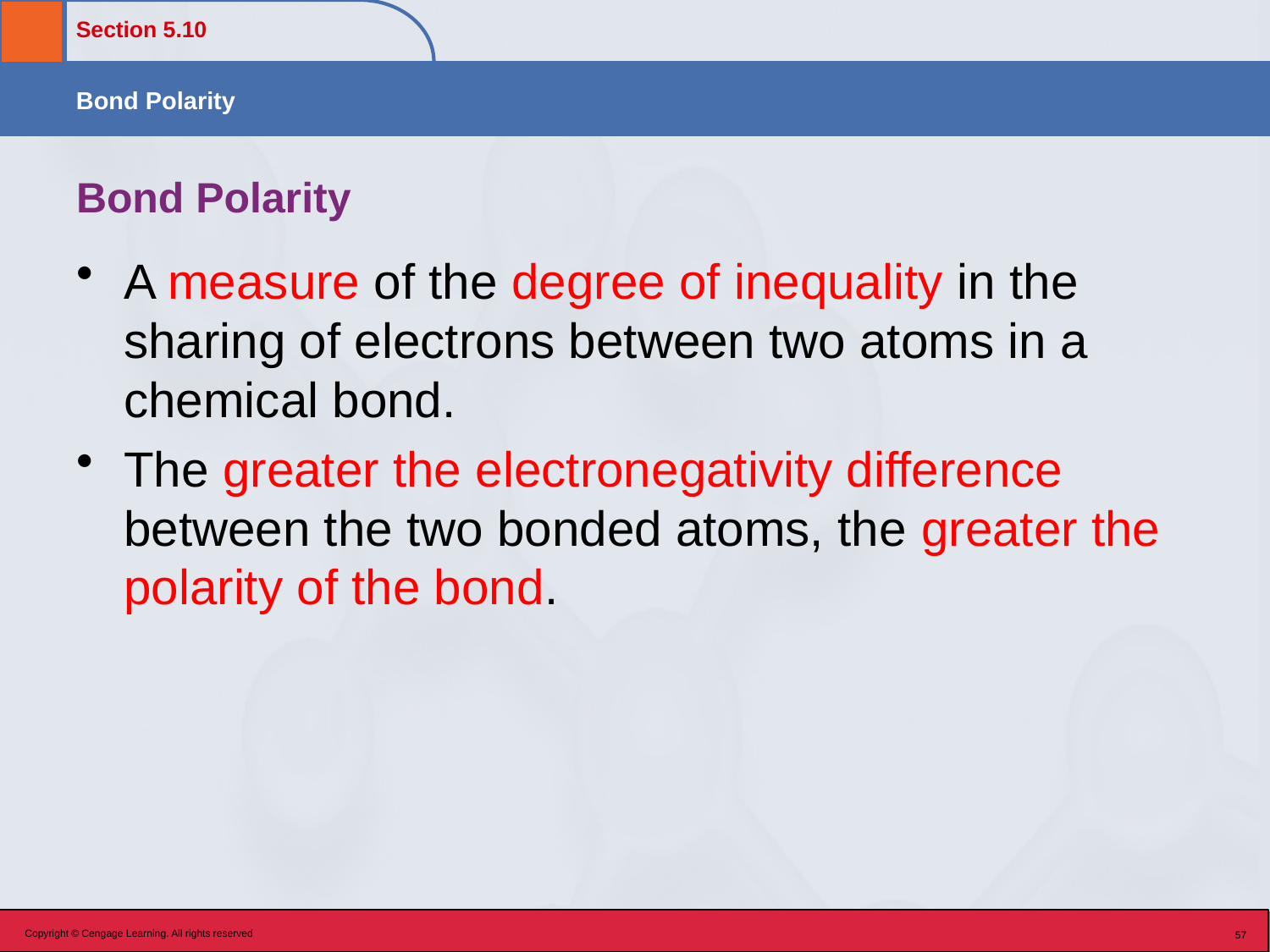

# Bond Polarity
A measure of the degree of inequality in the sharing of electrons between two atoms in a chemical bond.
The greater the electronegativity difference between the two bonded atoms, the greater the polarity of the bond.

Copyright © Cengage Learning. All rights reserved
57